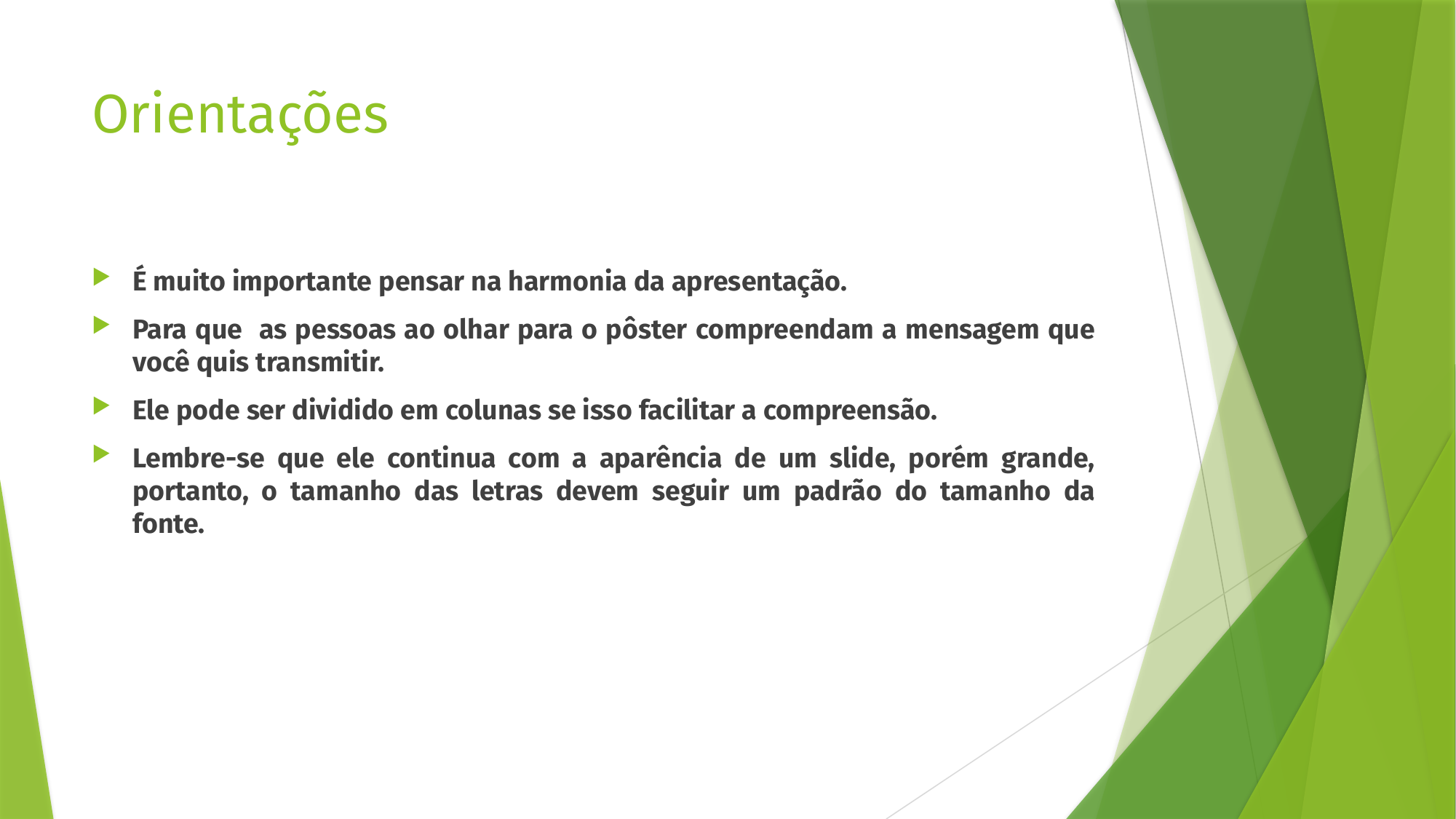

# Orientações
É muito importante pensar na harmonia da apresentação.
Para que  as pessoas ao olhar para o pôster compreendam a mensagem que você quis transmitir.
Ele pode ser dividido em colunas se isso facilitar a compreensão.
Lembre-se que ele continua com a aparência de um slide, porém grande, portanto, o tamanho das letras devem seguir um padrão do tamanho da fonte.